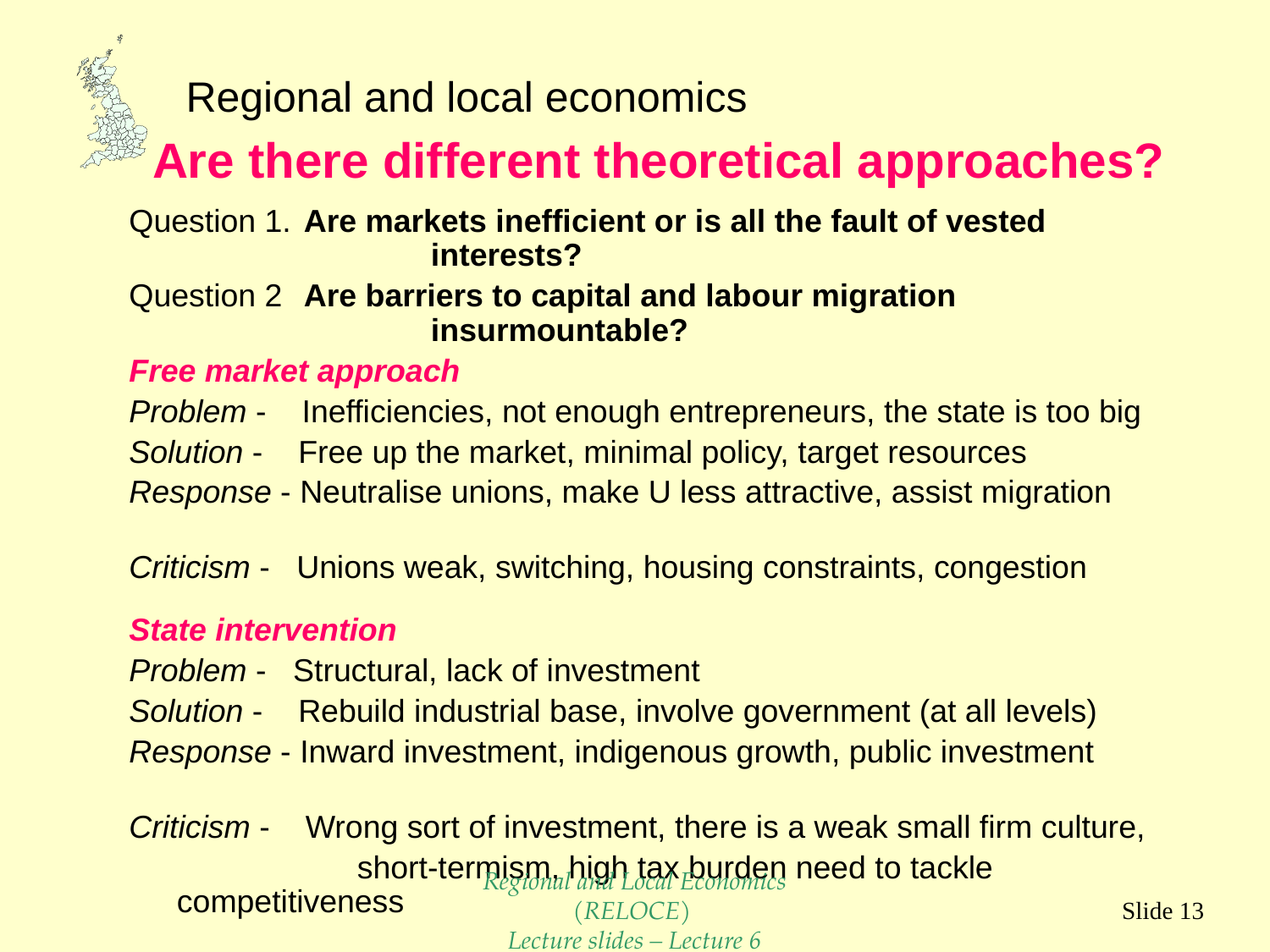

Are there different theoretical approaches?
Question 1. 	Are markets inefficient or is all the fault of vested 			interests?
Question 2	Are barriers to capital and labour migration 			insurmountable?
Free market approach
Problem -    Inefficiencies, not enough entrepreneurs, the state is too big
Solution -    Free up the market, minimal policy, target resources
Response - Neutralise unions, make U less attractive, assist migration
Criticism -   Unions weak, switching, housing constraints, congestion

State intervention
Problem -   Structural, lack of investment
Solution -    Rebuild industrial base, involve government (at all levels)
Response - Inward investment, indigenous growth, public investment
Criticism -    Wrong sort of investment, there is a weak small firm culture,
		      short-termism, high tax burden need to tackle competitiveness
Regional and Local Economics (RELOCE)
Lecture slides – Lecture 6
Slide 13